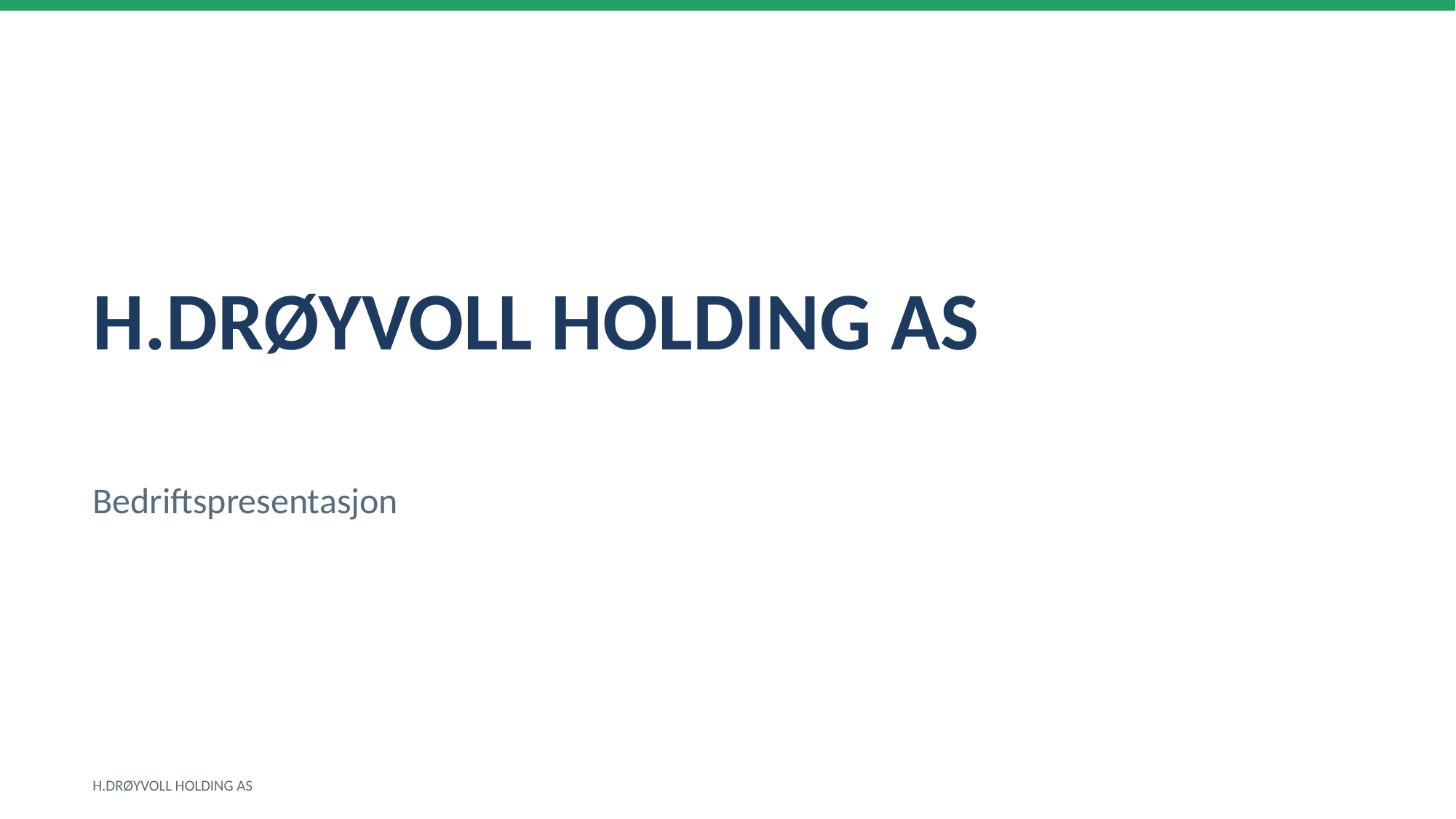

H.DRØYVOLL HOLDING AS
Bedriftspresentasjon
H.DRØYVOLL HOLDING AS